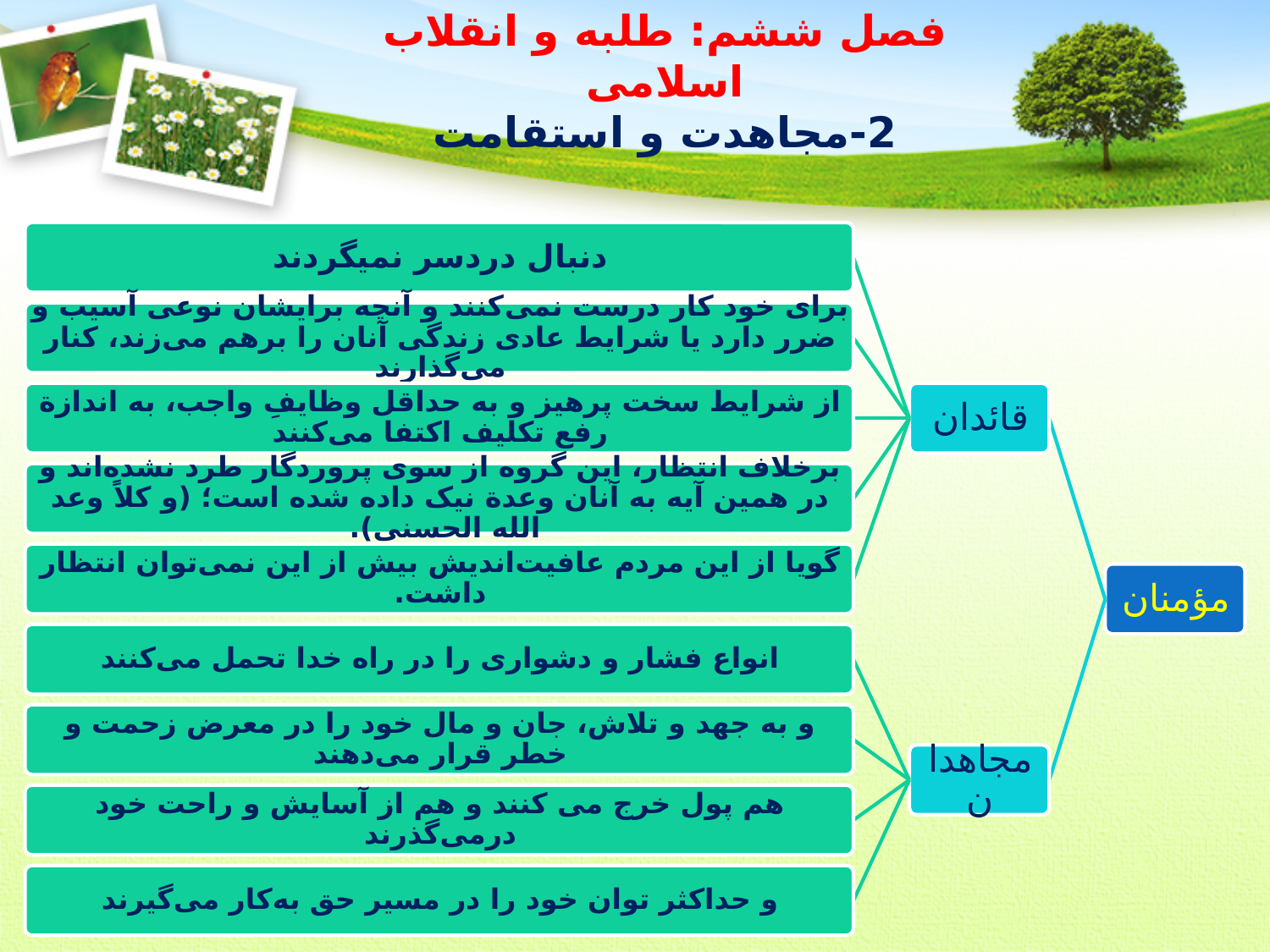

فصل ششم: طلبه و انقلاب اسلامی
2-مجاهدت و استقامت
مؤمنان

قائدان

دنبال دردسر نمیگردند

برای خود کار درست نمی‌کنند و آنچه برایشان نوعی آسیب و ضرر دارد یا شرایط عادی زندگی آنان را برهم می‌زند، کنار می‌گذارند

از شرایط سخت پرهیز و به حداقل وظایفِ واجب، به اندازة رفع تکلیف اکتفا می‌کنند

برخلاف انتظار، این گروه از سوی پروردگار طرد نشده‌اند و در همین آیه به آنان وعدة نیک داده شده است؛ (و کلاً وعد الله الحسنی).

گویا از این مردم عافیت‌اندیش بیش از این نمی‌توان انتظار داشت.

مجاهدان

انواع فشار و دشواری را در راه خدا تحمل می‌کنند

و به جهد و تلاش، جان و مال خود را در معرض زحمت و خطر قرار می‌دهند

هم پول خرج می کنند و هم از آسایش و راحت خود درمی‌گذرند

و حداکثر توان خود را در مسیر حق به‌کار می‌گیرند